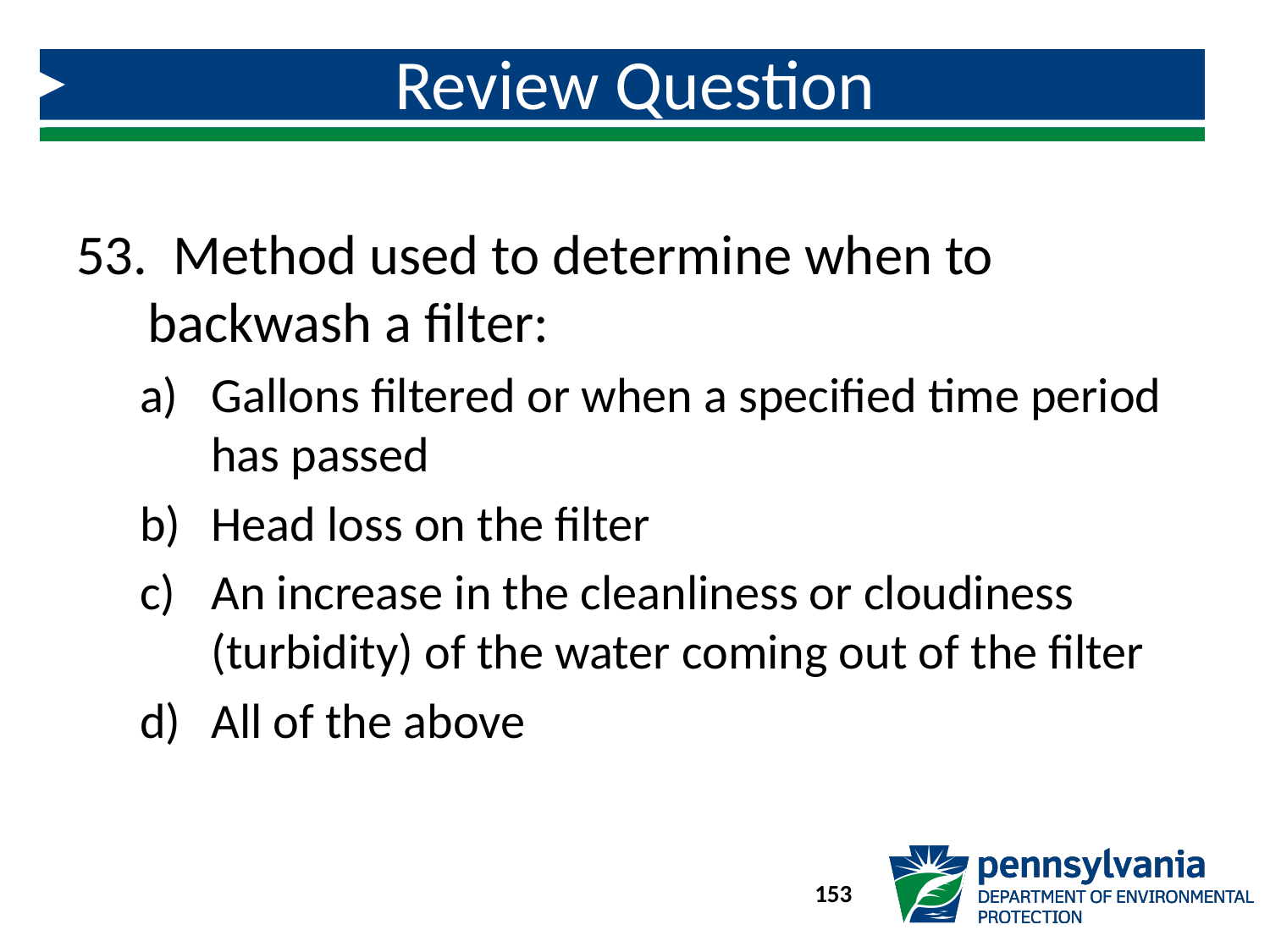

# Review Question
  Method used to determine when to backwash a filter:
Gallons filtered or when a specified time period has passed
Head loss on the filter
An increase in the cleanliness or cloudiness (turbidity) of the water coming out of the filter
All of the above

153